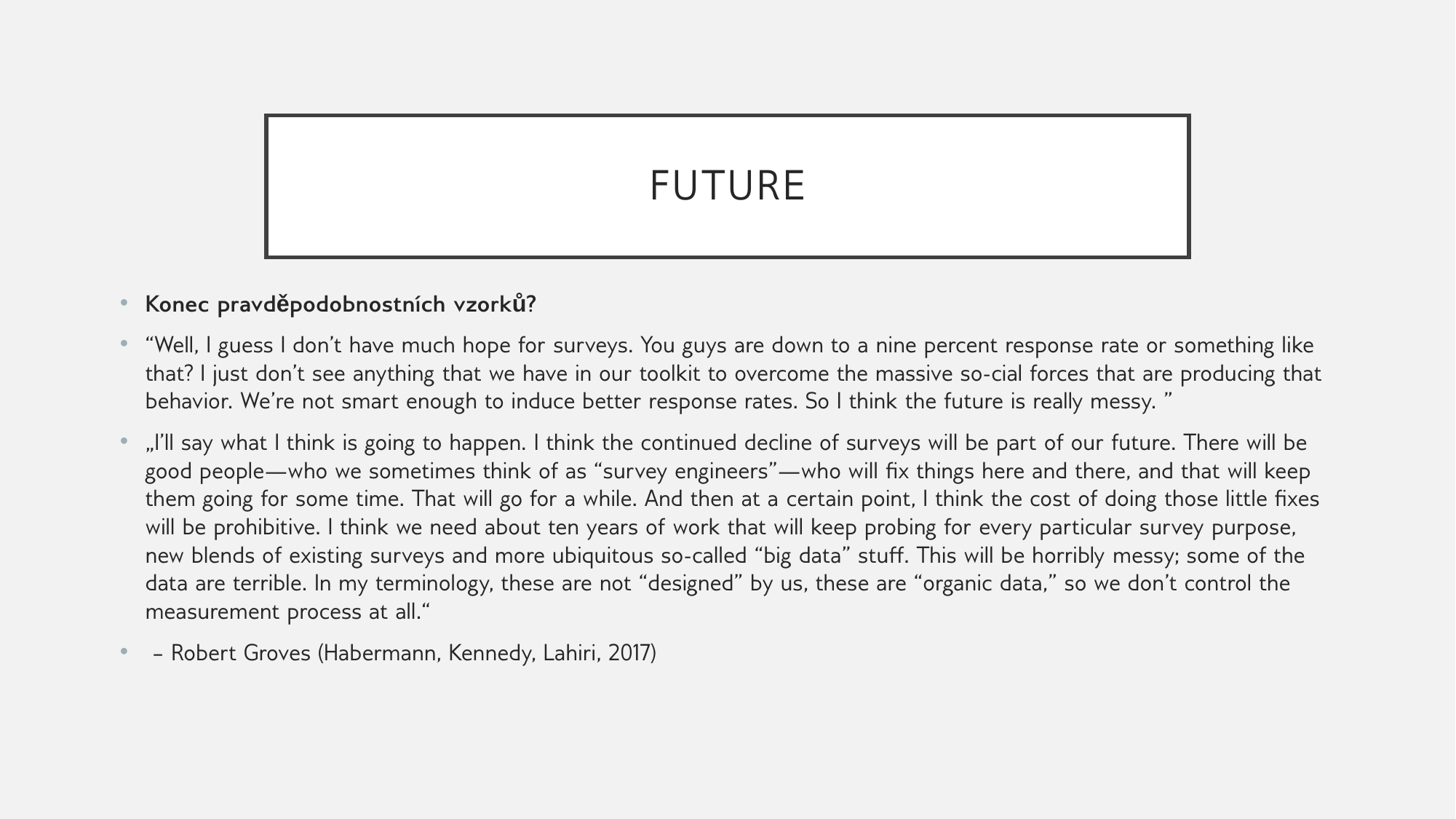

# Future
Konec pravděpodobnostních vzorků?
“Well, I guess I don’t have much hope for surveys. You guys are down to a nine percent response rate or something like that? I just don’t see anything that we have in our toolkit to overcome the massive so-cial forces that are producing that behavior. We’re not smart enough to induce better response rates. So I think the future is really messy. ”
„I’ll say what I think is going to happen. I think the continued decline of surveys will be part of our future. There will be good people—who we sometimes think of as “survey engineers”—who will fix things here and there, and that will keep them going for some time. That will go for a while. And then at a certain point, I think the cost of doing those little fixes will be prohibitive. I think we need about ten years of work that will keep probing for every particular survey purpose, new blends of existing surveys and more ubiquitous so-called “big data” stuff. This will be horribly messy; some of the data are terrible. In my terminology, these are not “designed” by us, these are “organic data,” so we don’t control the measurement process at all.“
 – Robert Groves (Habermann, Kennedy, Lahiri, 2017)